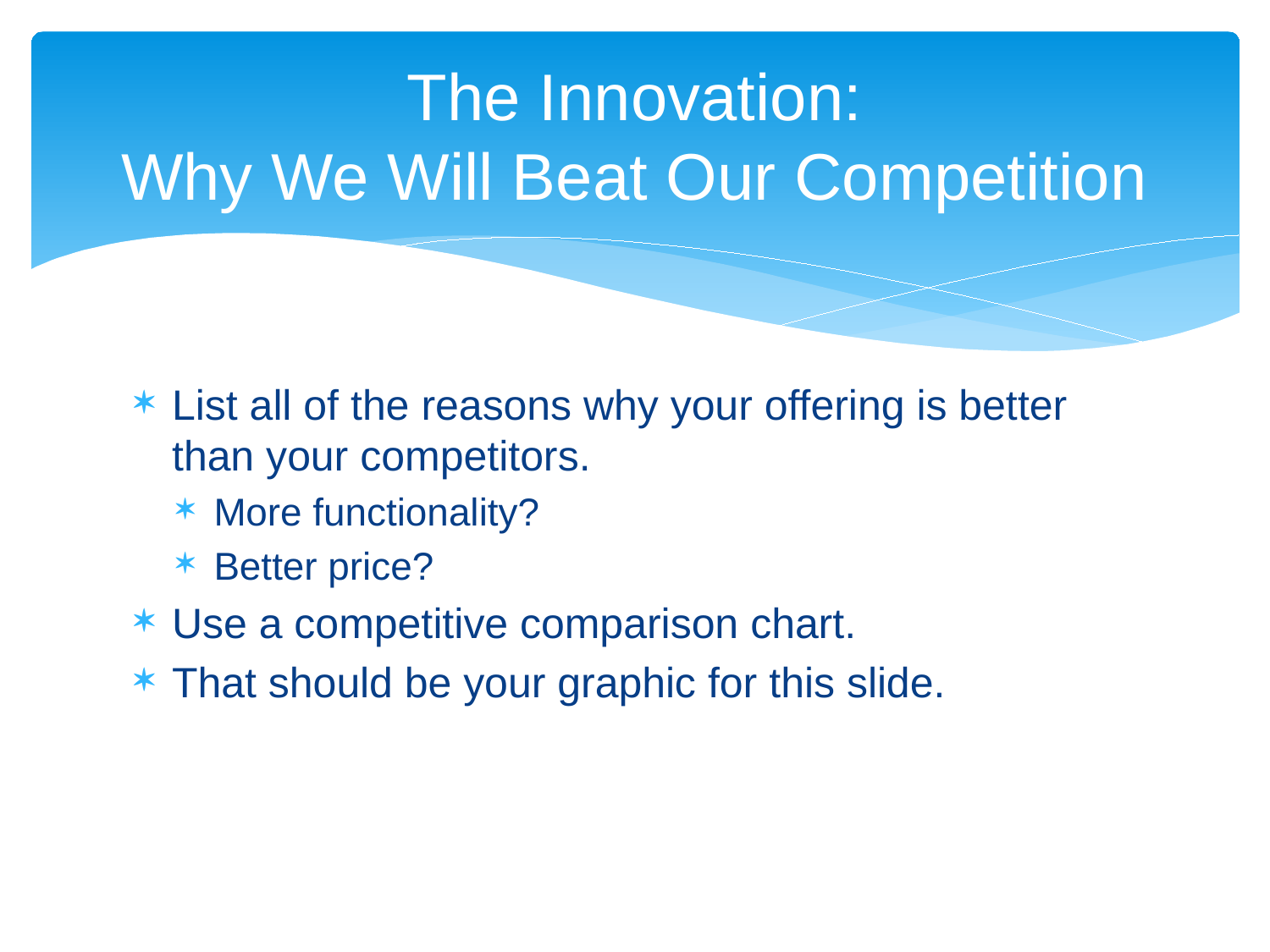

# The Innovation: Why We Will Beat Our Competition
List all of the reasons why your offering is better than your competitors.
More functionality?
Better price?
Use a competitive comparison chart.
That should be your graphic for this slide.